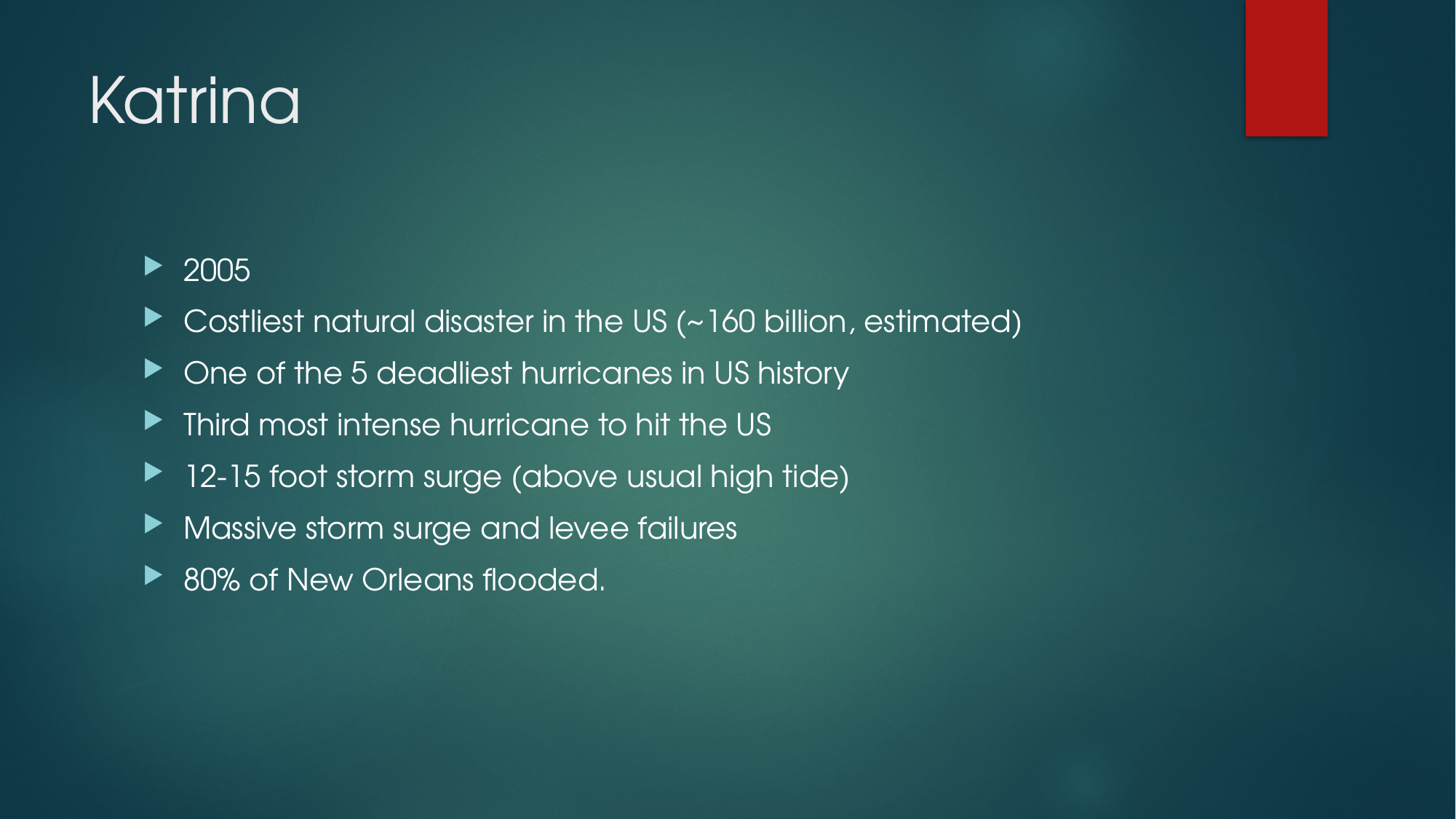

# Katrina
2005
Costliest natural disaster in the US (~160 billion, estimated)
One of the 5 deadliest hurricanes in US history
Third most intense hurricane to hit the US
12-15 foot storm surge (above usual high tide)
Massive storm surge and levee failures
80% of New Orleans flooded.